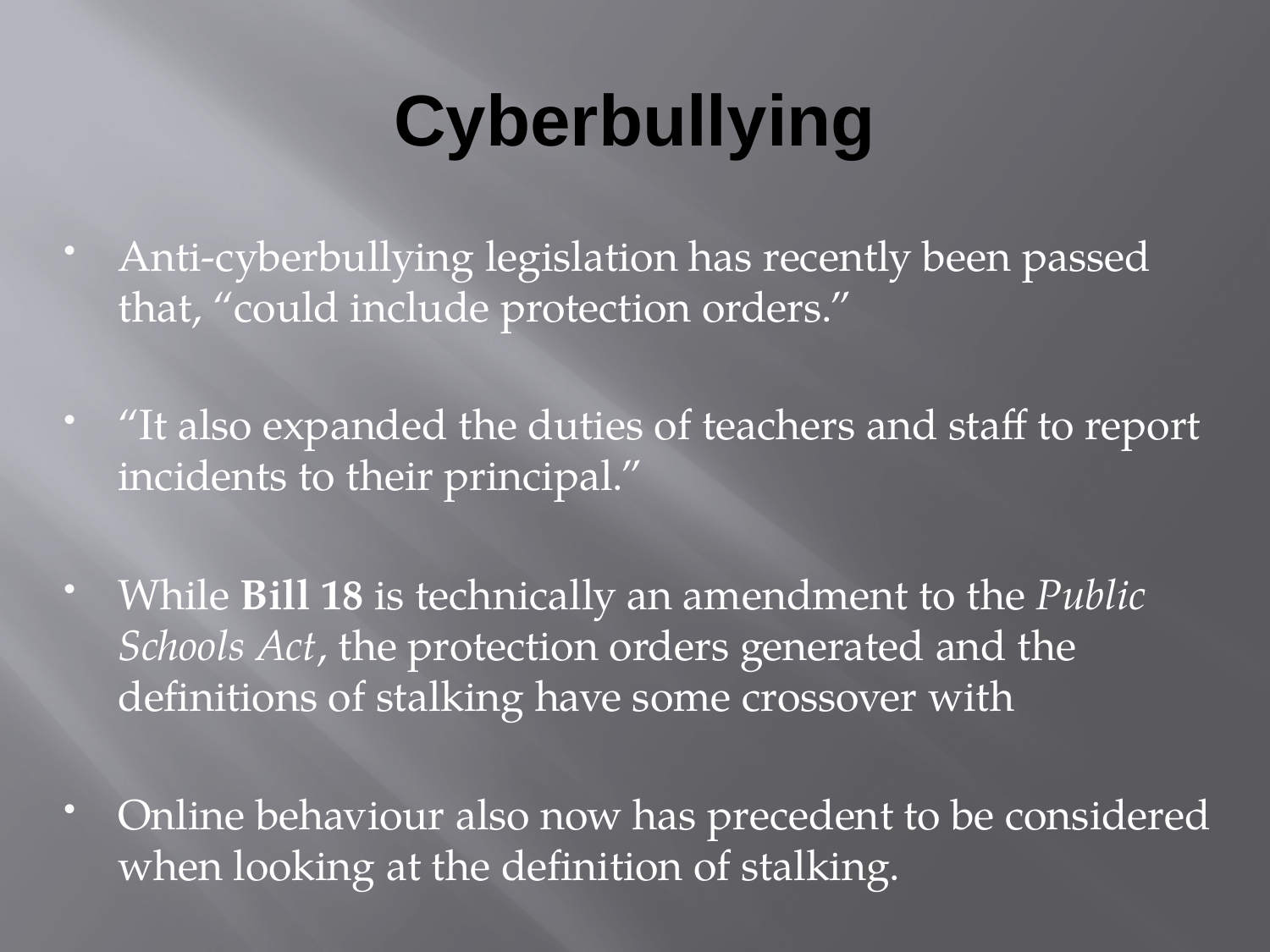

# Cyberbullying
Anti-cyberbullying legislation has recently been passed that, “could include protection orders.”

“It also expanded the duties of teachers and staff to report incidents to their principal.”

While Bill 18 is technically an amendment to the Public Schools Act, the protection orders generated and the definitions of stalking have some crossover with

Online behaviour also now has precedent to be considered when looking at the definition of stalking.